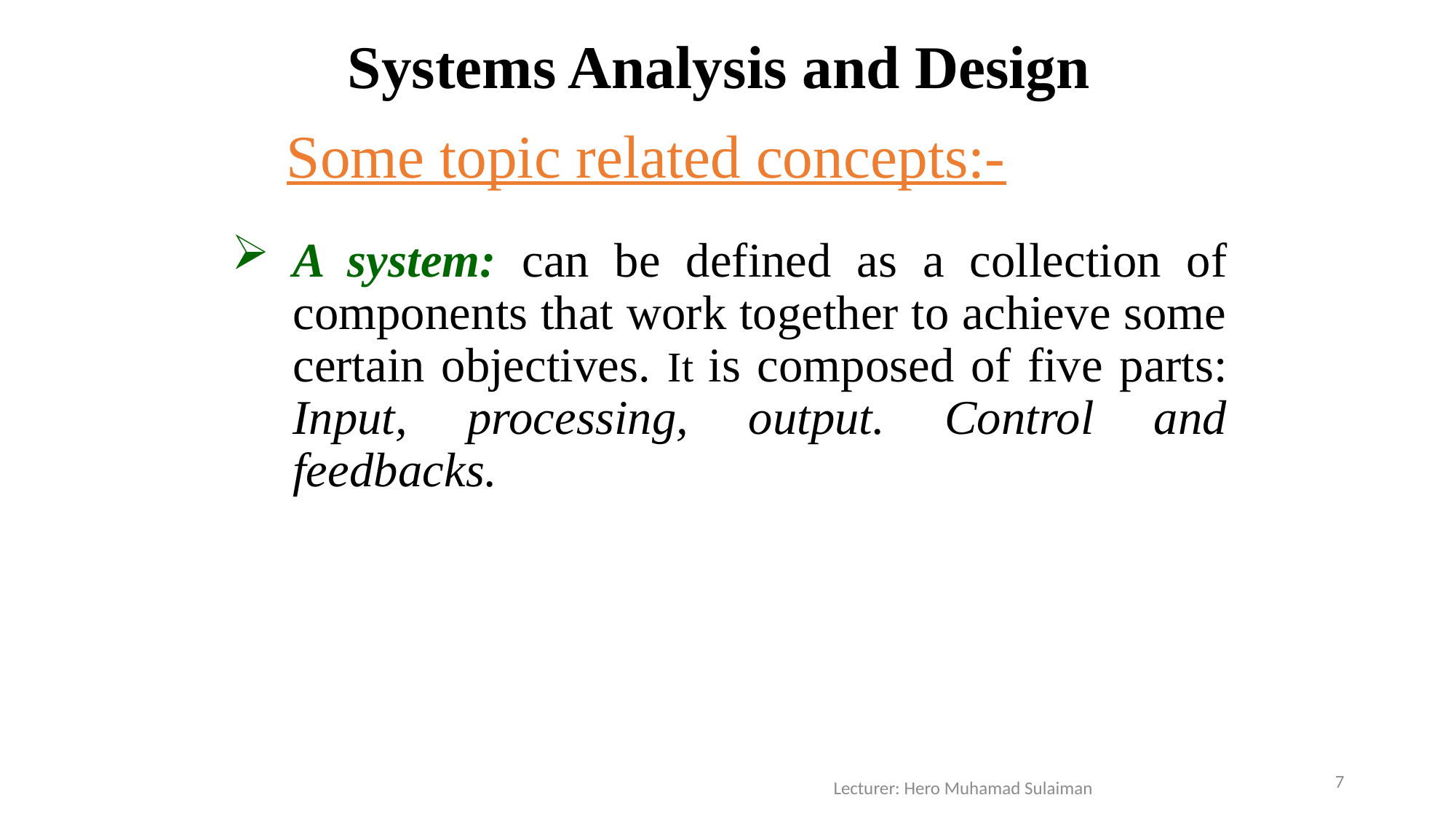

Systems Analysis and Design
# Some topic related concepts:-
A system: can be defined as a collection of components that work together to achieve some certain objectives. It is composed of five parts: Input, processing, output. Control and feedbacks.

7
Lecturer: Hero Muhamad Sulaiman